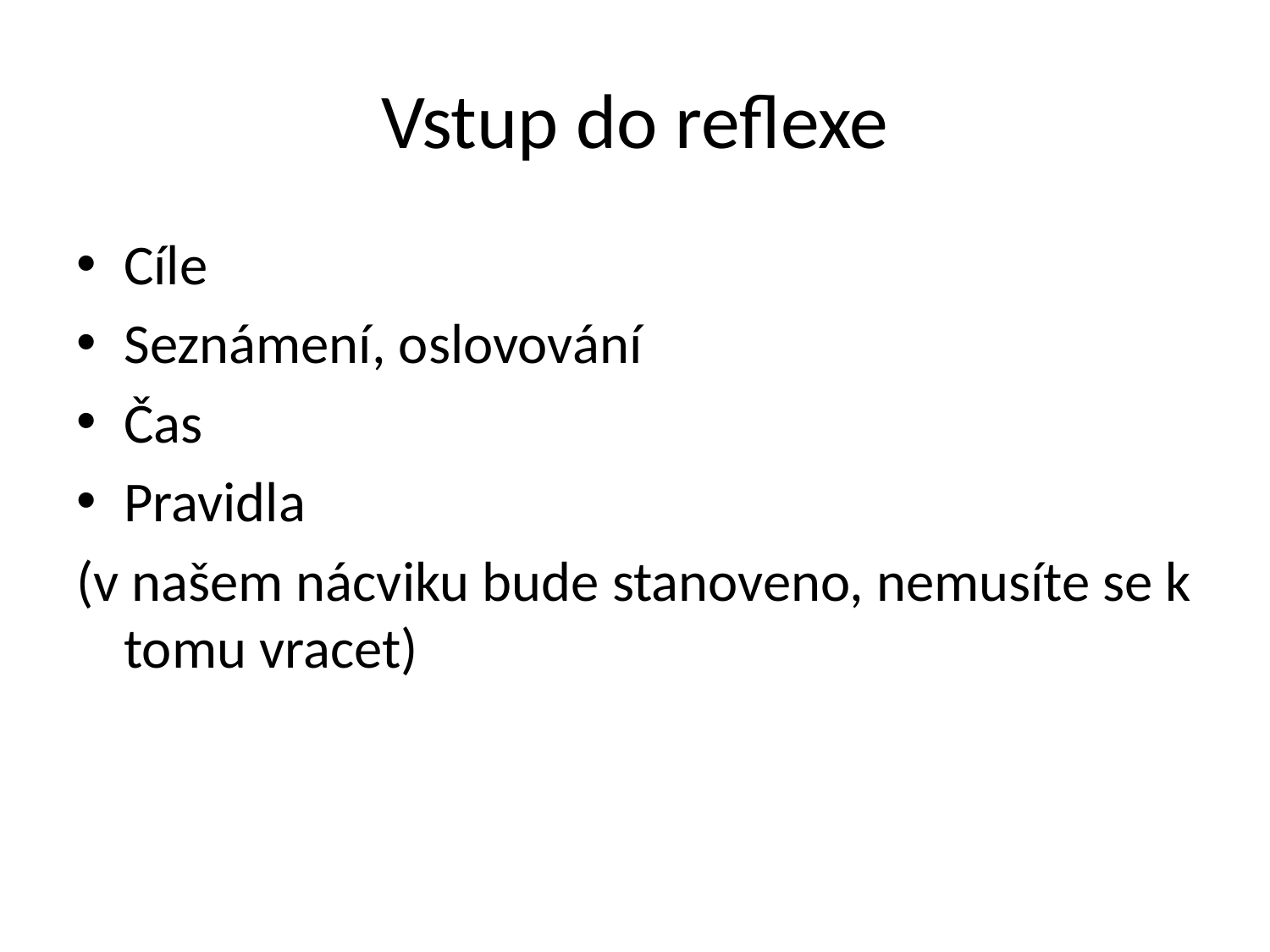

# Vstup do reflexe
Cíle
Seznámení, oslovování
Čas
Pravidla
(v našem nácviku bude stanoveno, nemusíte se k tomu vracet)